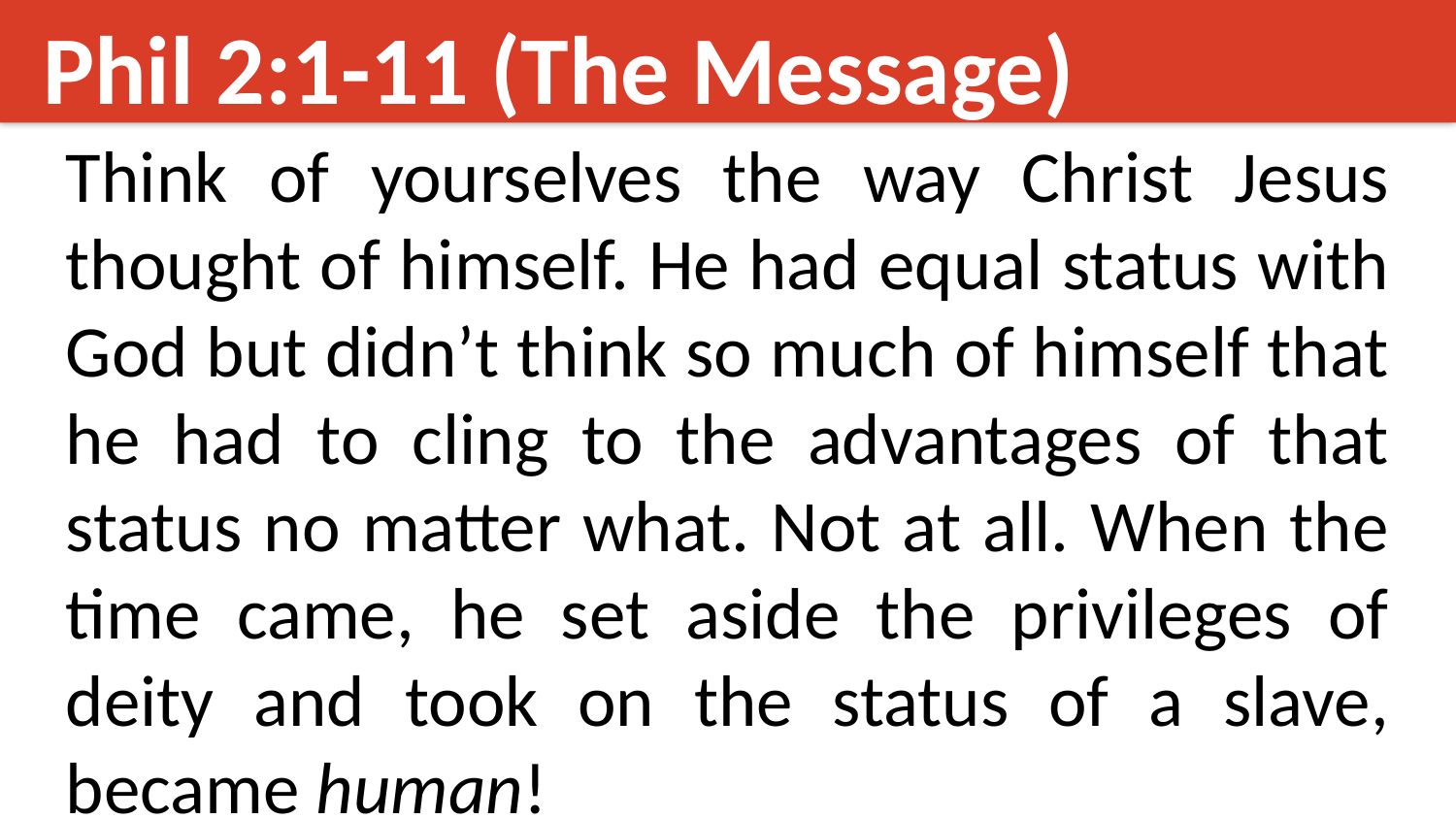

Phil 2:1-11 (The Message)
Think of yourselves the way Christ Jesus thought of himself. He had equal status with God but didn’t think so much of himself that he had to cling to the advantages of that status no matter what. Not at all. When the time came, he set aside the privileges of deity and took on the status of a slave, became human!